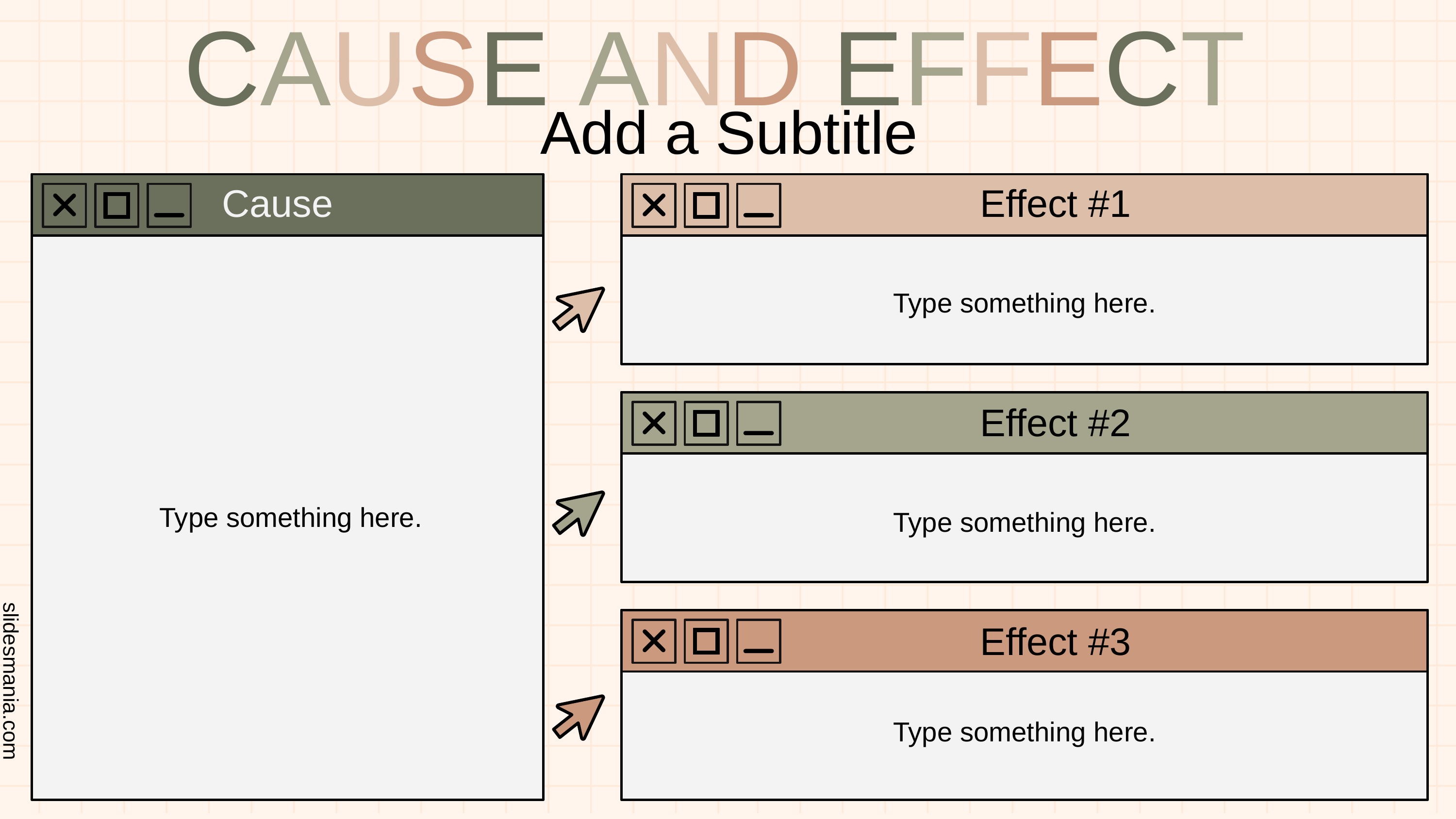

CAUSE AND EFFECT
Add a Subtitle
Cause
Effect #1
Type something here.
Type something here.
Effect #2
Type something here.
Effect #3
Type something here.